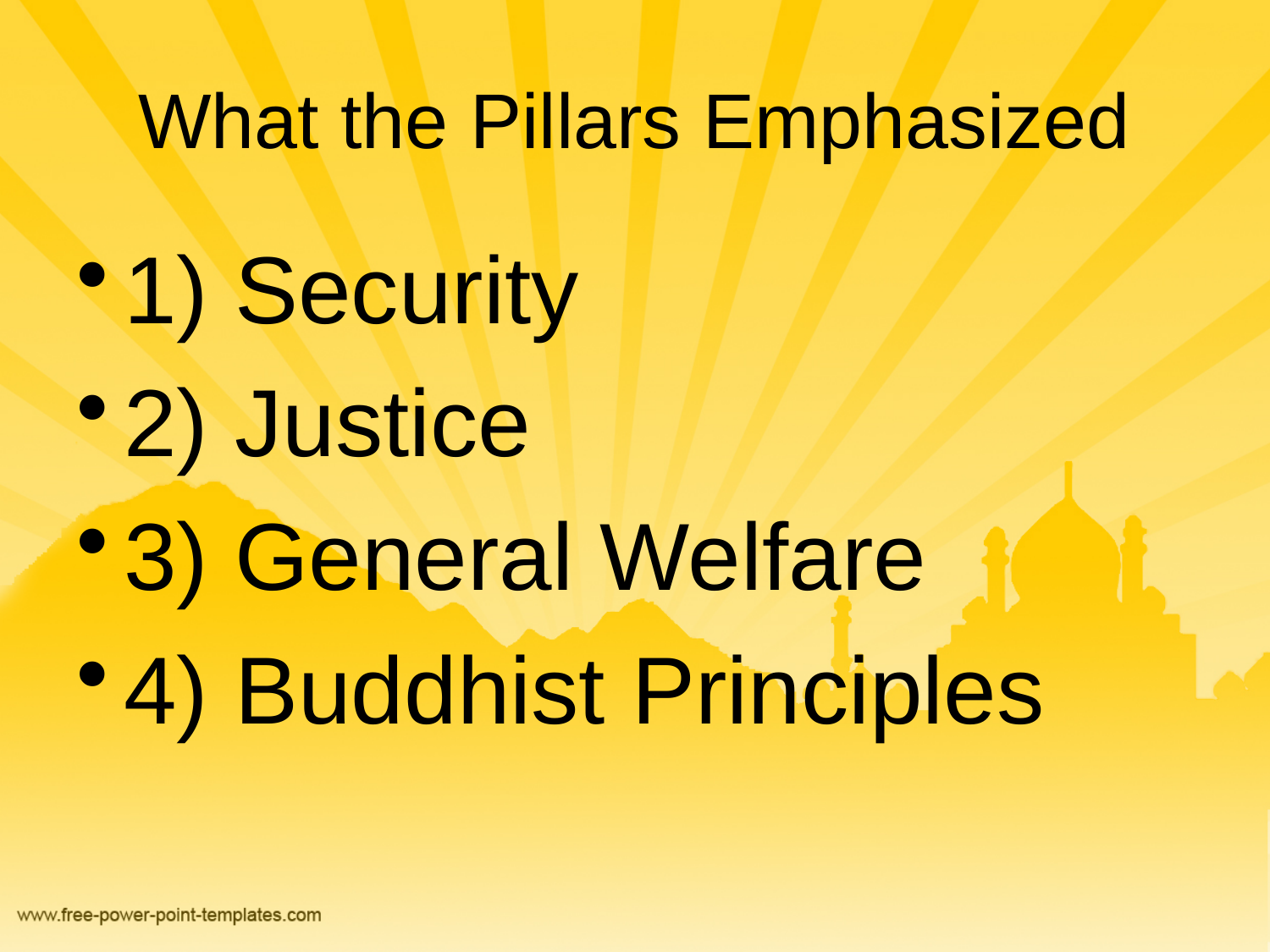

# What the Pillars Emphasized
1) Security
2) Justice
3) General Welfare
4) Buddhist Principles